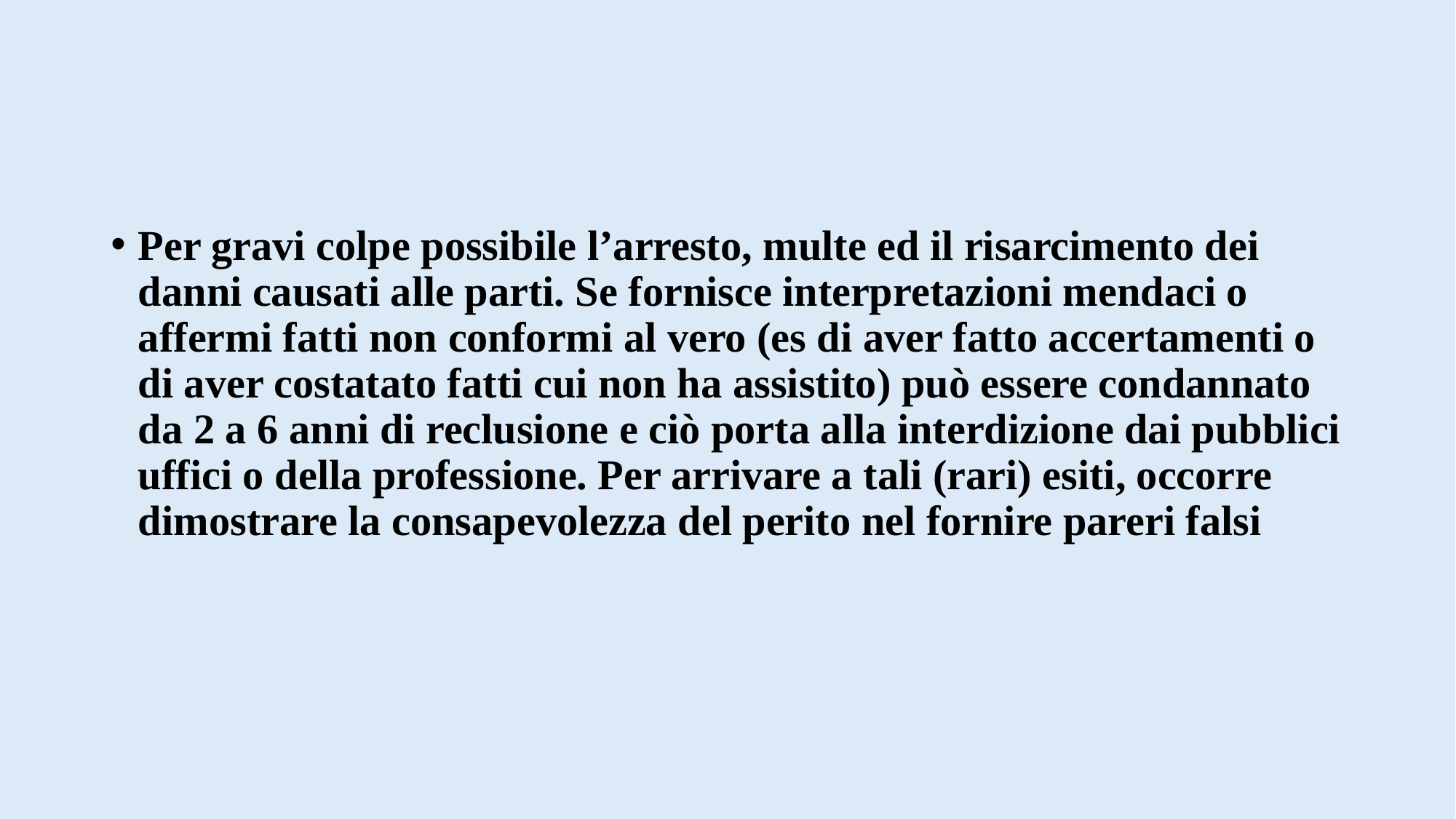

#
Per gravi colpe possibile l’arresto, multe ed il risarcimento dei danni causati alle parti. Se fornisce interpretazioni mendaci o affermi fatti non conformi al vero (es di aver fatto accertamenti o di aver costatato fatti cui non ha assistito) può essere condannato da 2 a 6 anni di reclusione e ciò porta alla interdizione dai pubblici uffici o della professione. Per arrivare a tali (rari) esiti, occorre dimostrare la consapevolezza del perito nel fornire pareri falsi